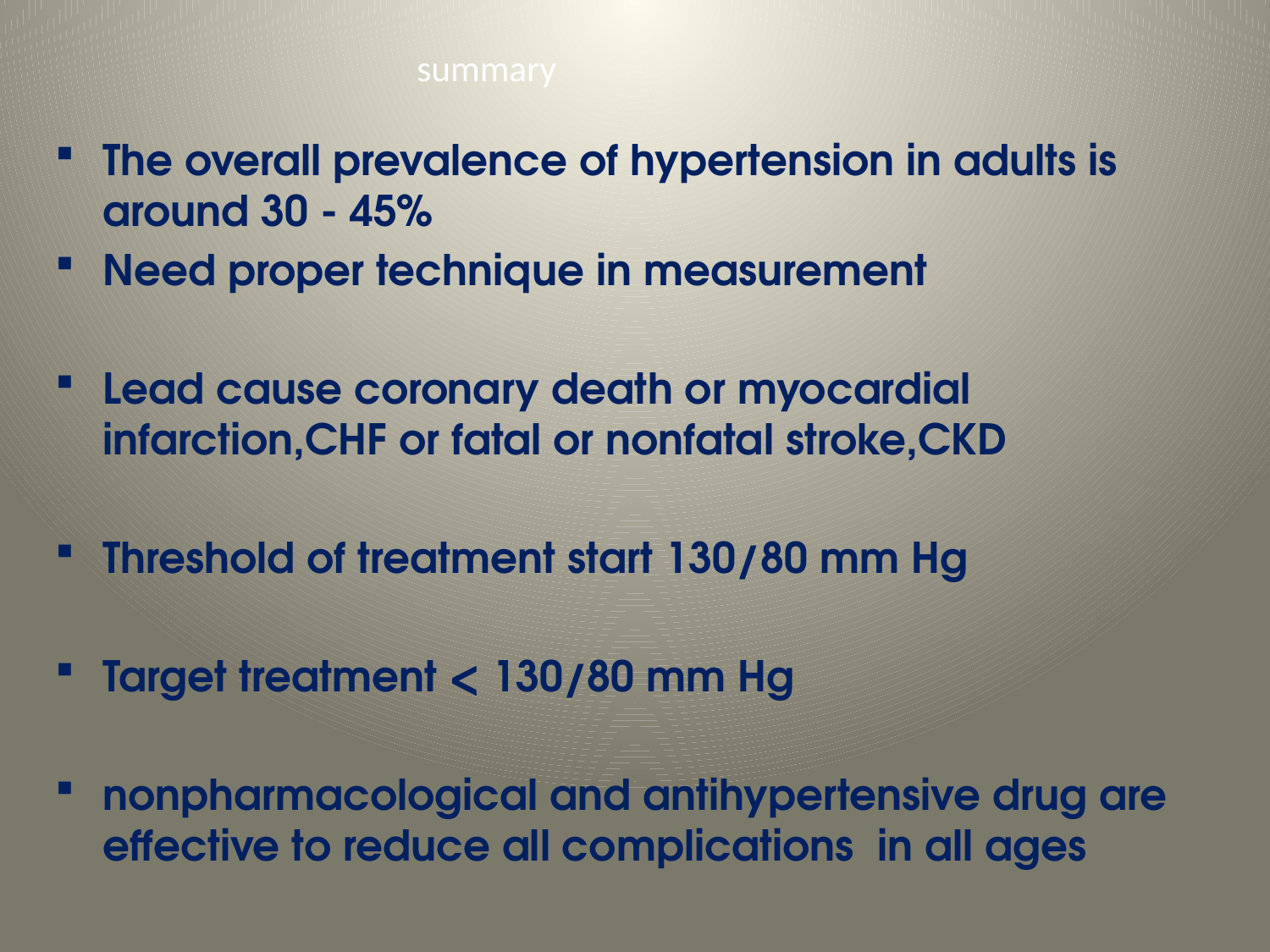

# summary
The overall prevalence of hypertension in adults is around 30 - 45%
Need proper technique in measurement

Lead cause coronary death or myocardial infarction,CHF or fatal or nonfatal stroke,CKD

Threshold of treatment start 130/80 mm Hg

Target treatment < 130/80 mm Hg

nonpharmacological and antihypertensive drug are effective to reduce all complications  in all ages